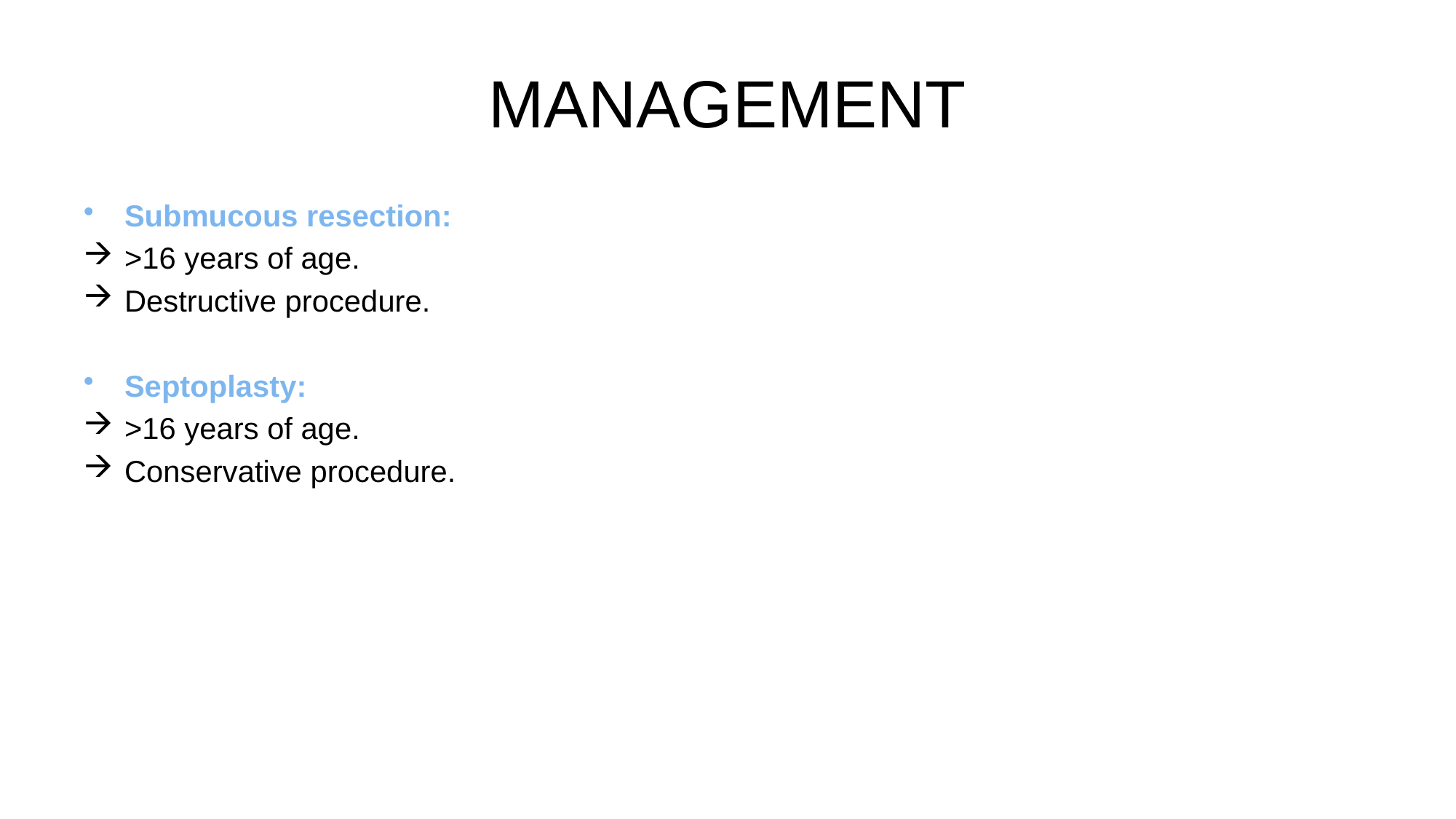

# MANAGEMENT
Submucous resection:
>16 years of age.
Destructive procedure.

Septoplasty:
>16 years of age.
Conservative procedure.